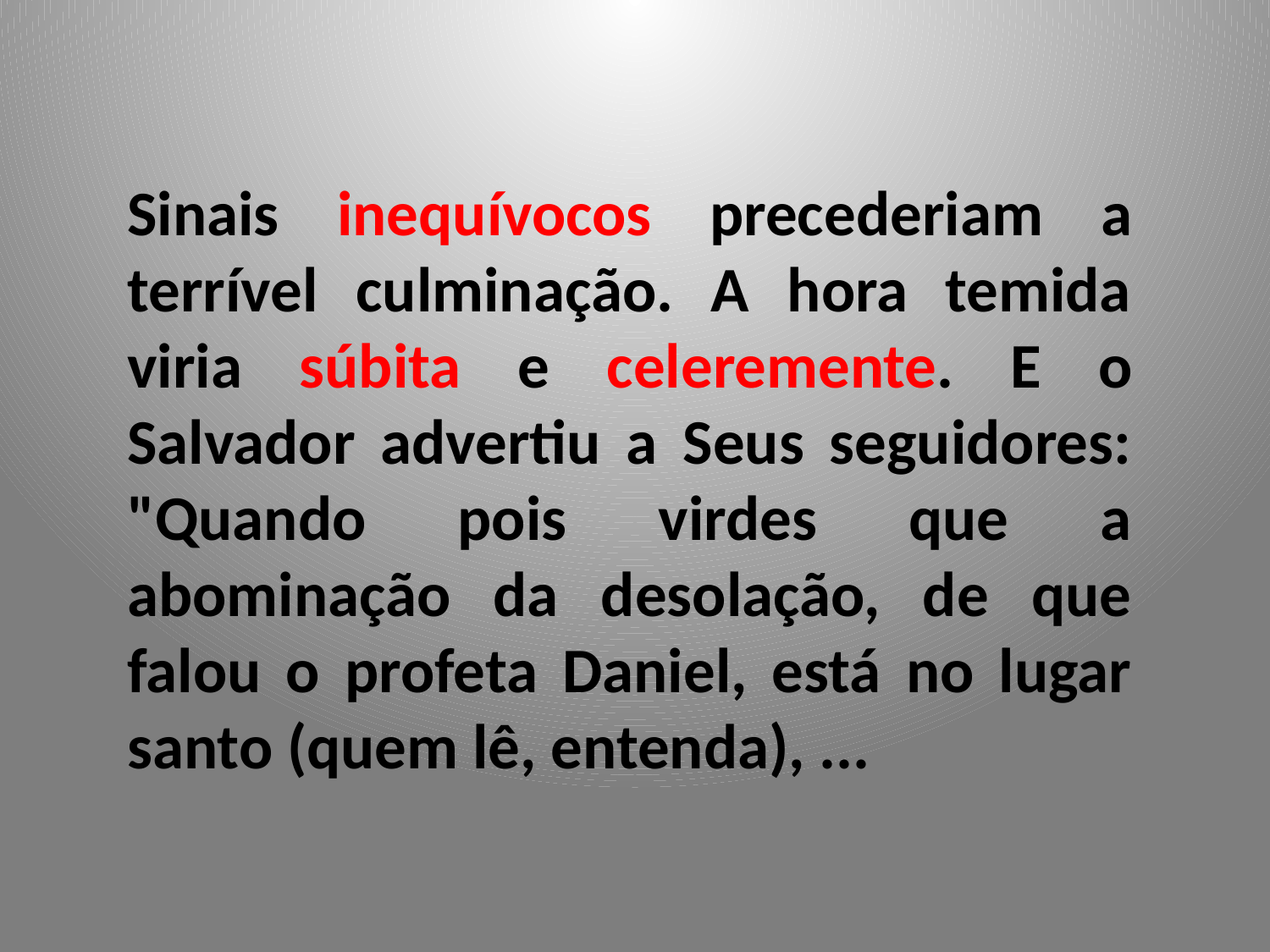

Sinais inequívocos precederiam a terrível culminação. A hora temida viria súbita e celeremente. E o Salvador advertiu a Seus seguidores: "Quando pois virdes que a abominação da desolação, de que falou o profeta Daniel, está no lugar santo (quem lê, entenda), ...